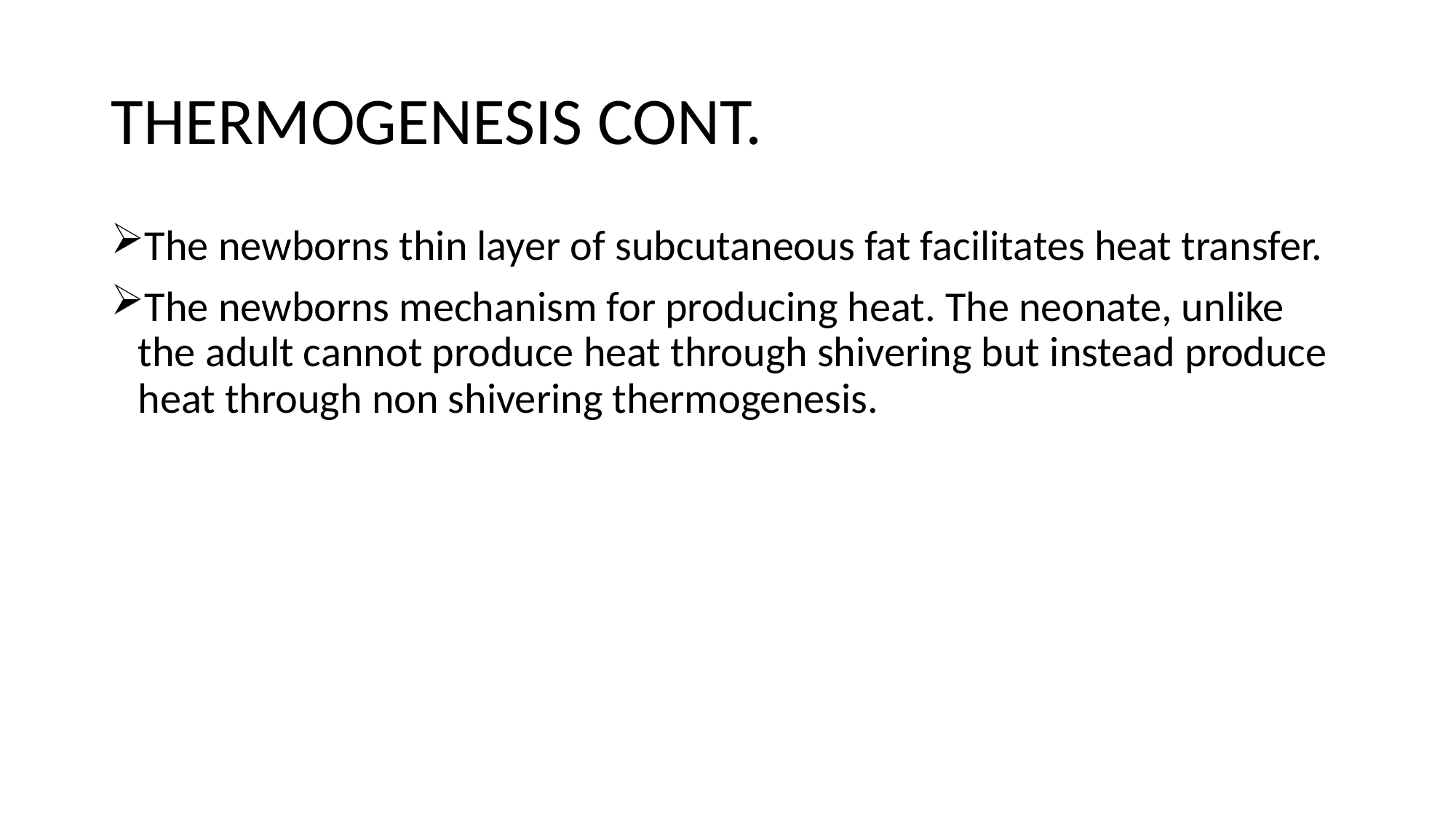

# THERMOGENESIS CONT.
The newborns thin layer of subcutaneous fat facilitates heat transfer.
The newborns mechanism for producing heat. The neonate, unlike the adult cannot produce heat through shivering but instead produce heat through non shivering thermogenesis.